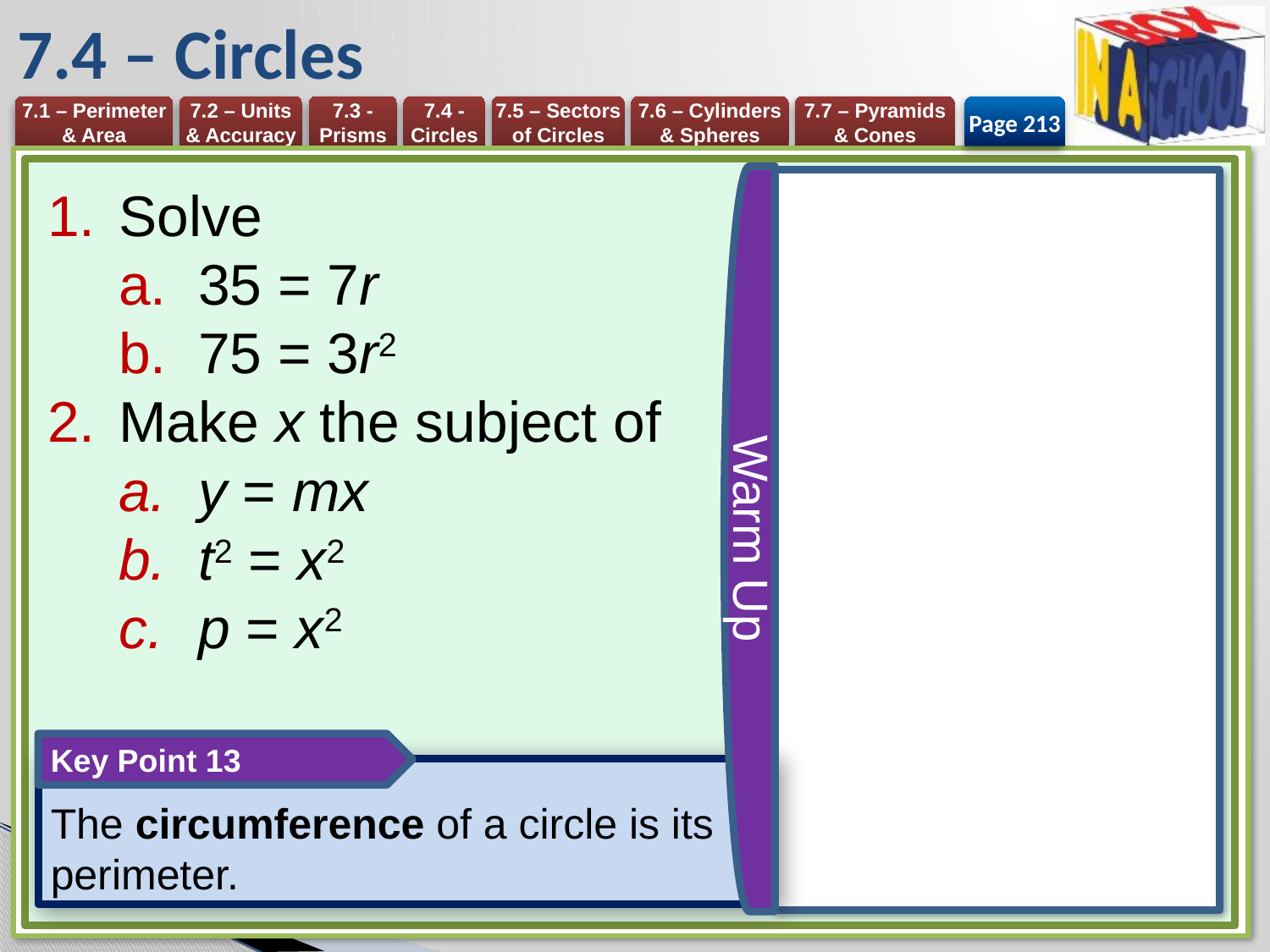

# 7.4 – Circles
Page 213
Warm Up
Solve
35 = 7r
75 = 3r2
Make x the subject of
y = mx
t2 = x2
p = x2
Key Point 13
The circumference of a circle is its perimeter.